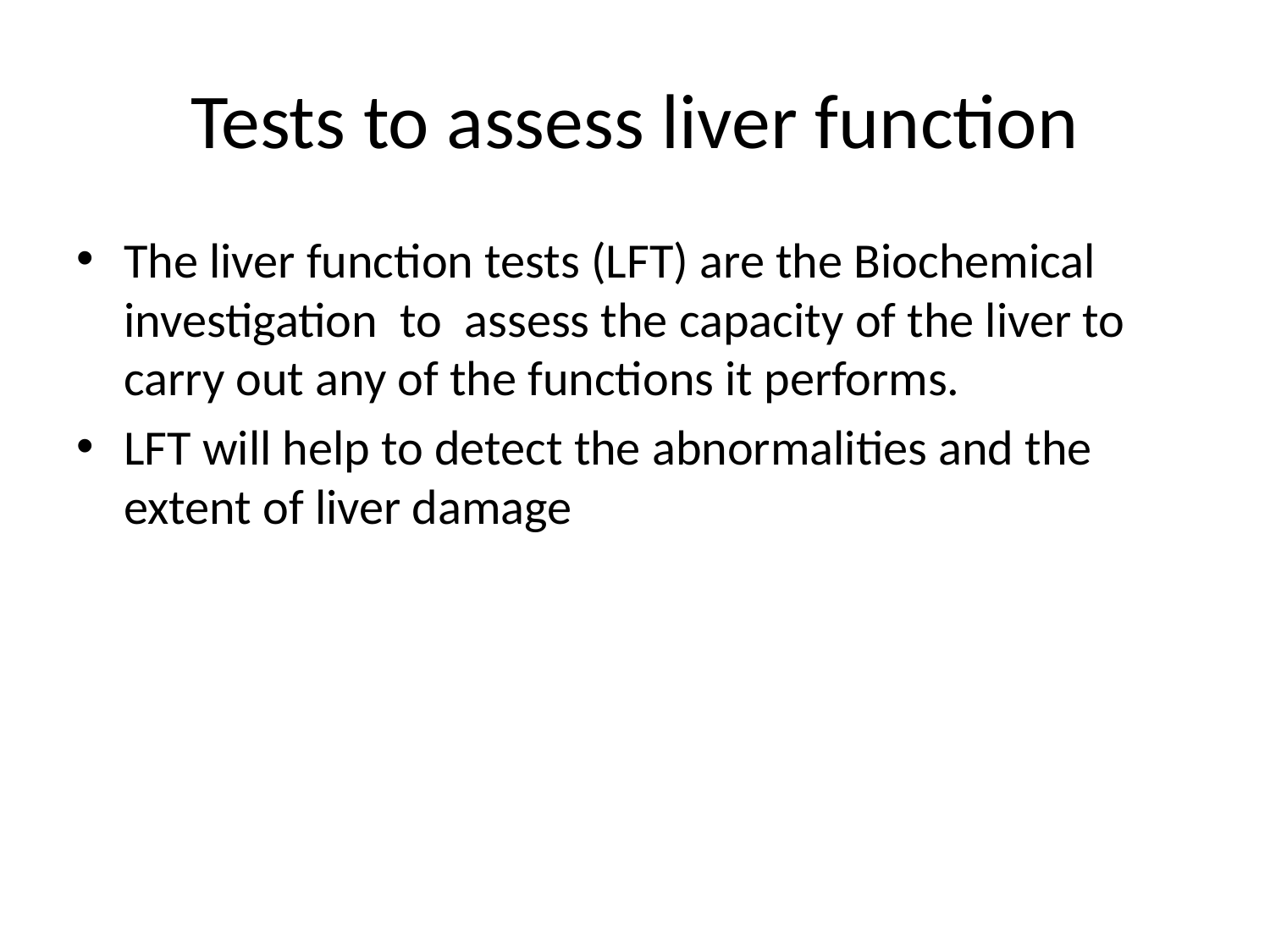

# Tests to assess liver function
The liver function tests (LFT) are the Biochemical investigation  to  assess the capacity of the liver to carry out any of the functions it performs.
LFT will help to detect the abnormalities and the extent of liver damage